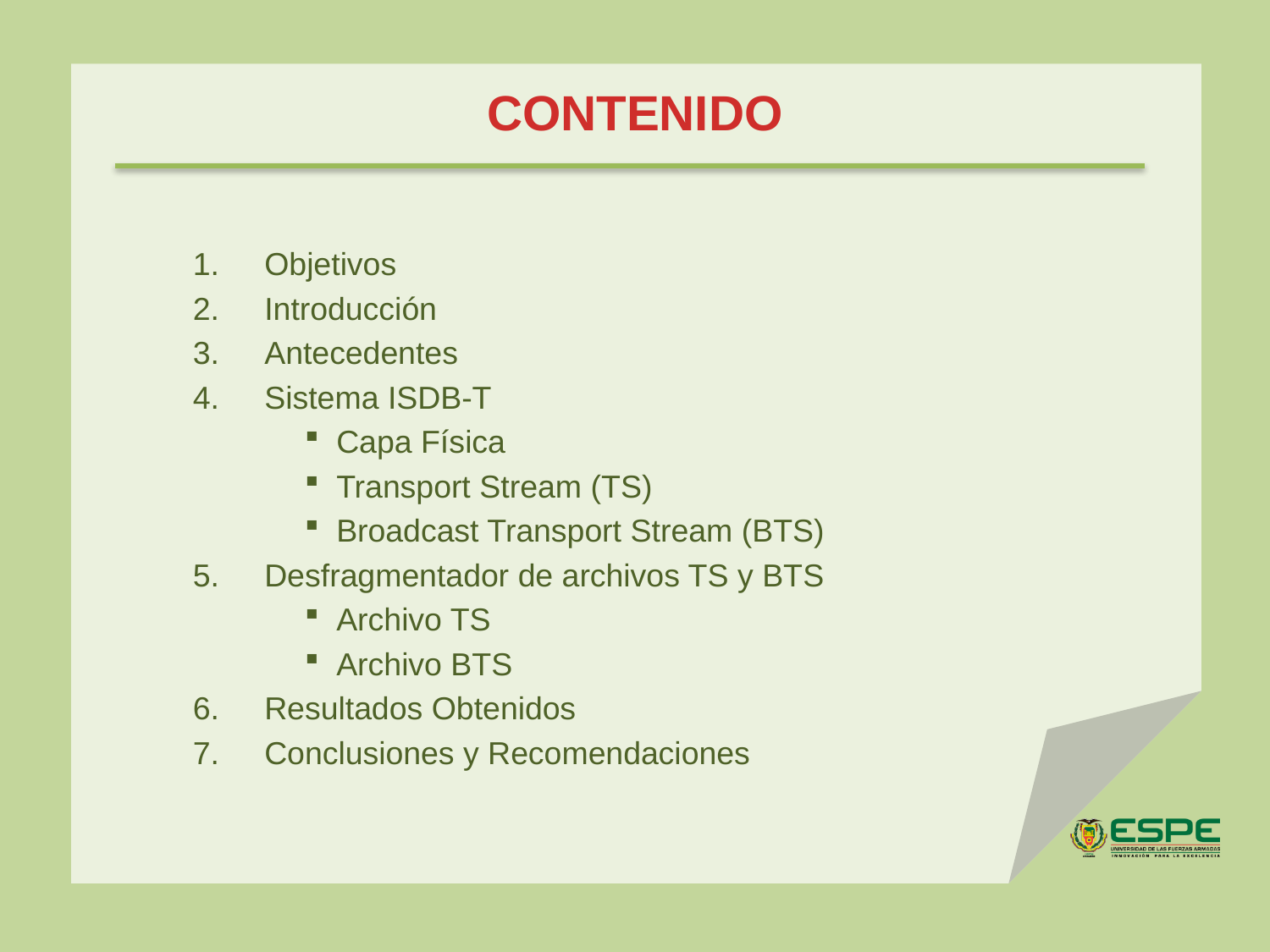

# CONTENIDO
Objetivos
Introducción
Antecedentes
Sistema ISDB-T
Capa Física
Transport Stream (TS)
Broadcast Transport Stream (BTS)
Desfragmentador de archivos TS y BTS
Archivo TS
Archivo BTS
Resultados Obtenidos
Conclusiones y Recomendaciones